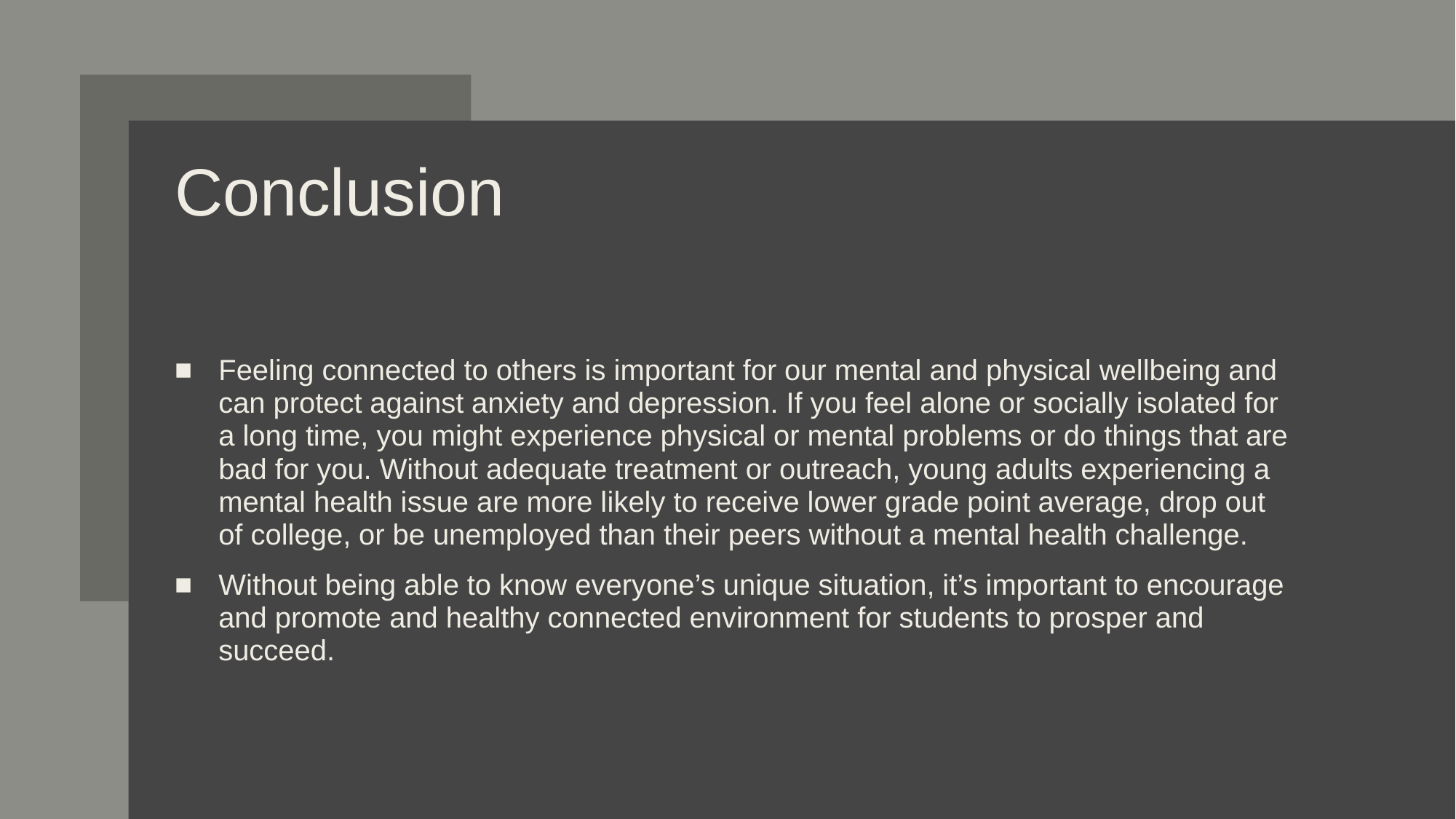

# Conclusion
Feeling connected to others is important for our mental and physical wellbeing and can protect against anxiety and depression. If you feel alone or socially isolated for a long time, you might experience physical or mental problems or do things that are bad for you. Without adequate treatment or outreach, young adults experiencing a mental health issue are more likely to receive lower grade point average, drop out of college, or be unemployed than their peers without a mental health challenge.
Without being able to know everyone’s unique situation, it’s important to encourage and promote and healthy connected environment for students to prosper and succeed.